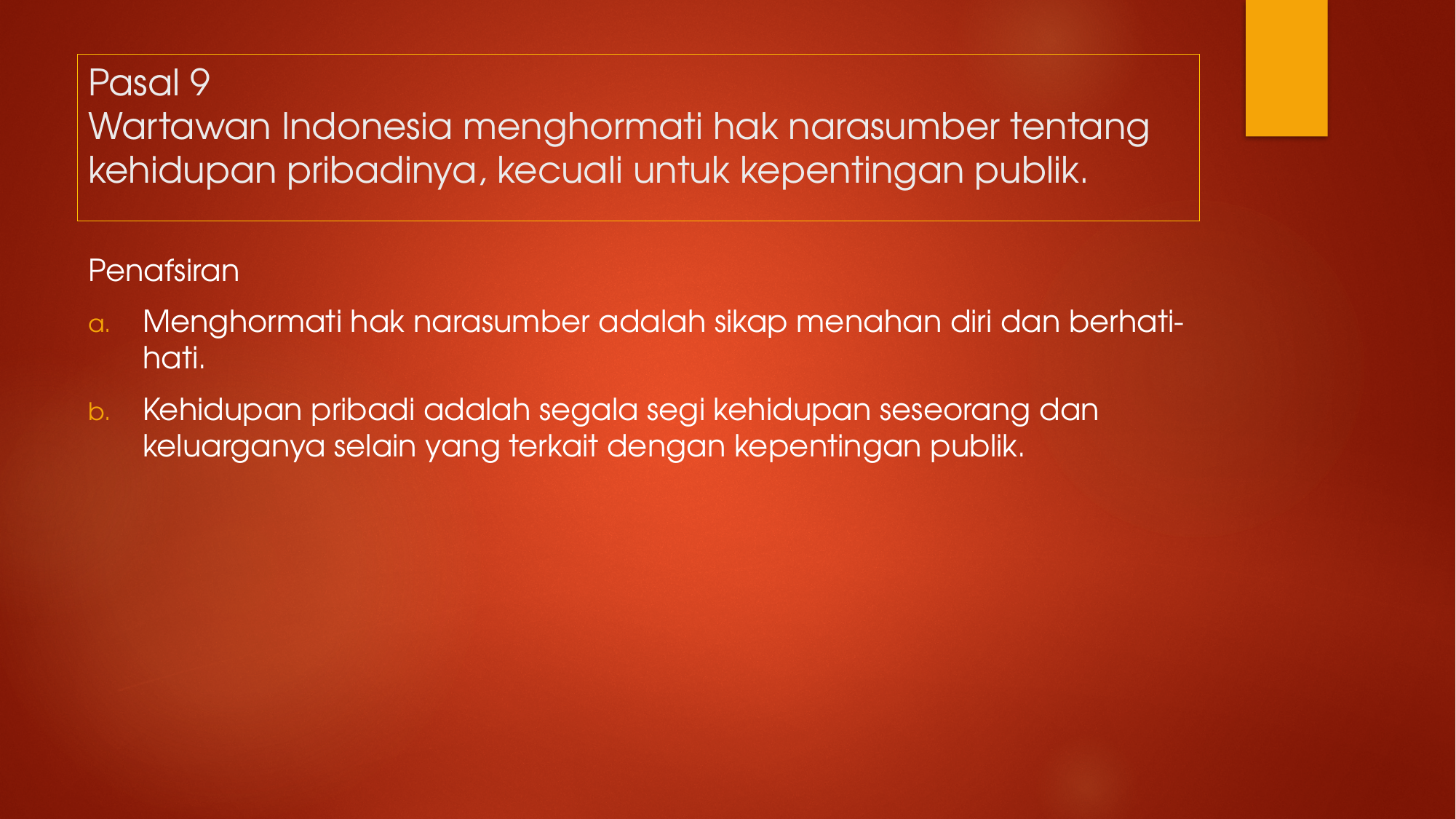

# Pasal 9 Wartawan Indonesia menghormati hak narasumber tentang kehidupan pribadinya, kecuali untuk kepentingan publik.
Penafsiran
Menghormati hak narasumber adalah sikap menahan diri dan berhati-hati.
Kehidupan pribadi adalah segala segi kehidupan seseorang dan keluarganya selain yang terkait dengan kepentingan publik.